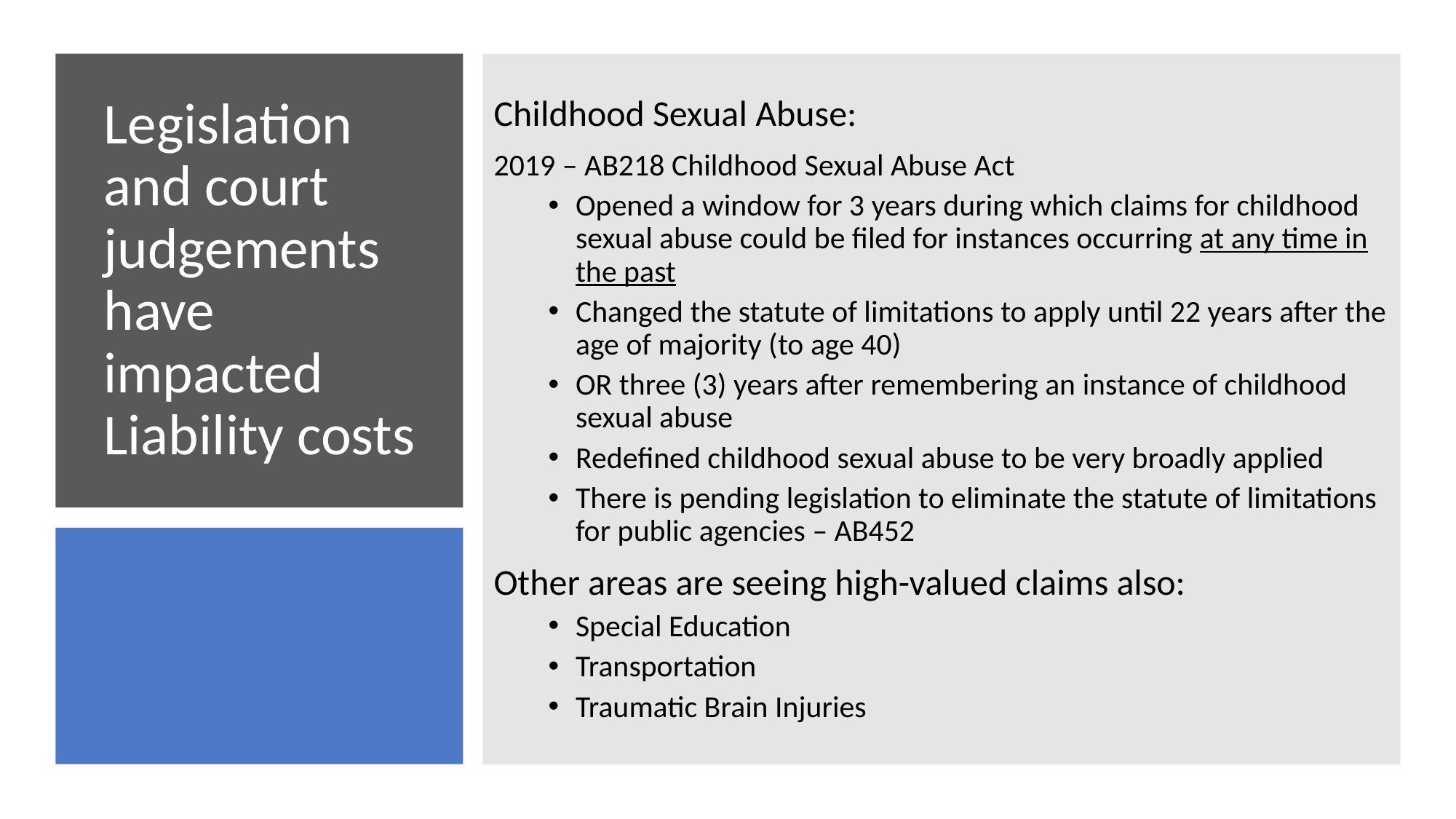

Childhood Sexual Abuse:
2019 – AB218 Childhood Sexual Abuse Act
Opened a window for 3 years during which claims for childhood sexual abuse could be filed for instances occurring at any time in the past
Changed the statute of limitations to apply until 22 years after the age of majority (to age 40)
OR three (3) years after remembering an instance of childhood sexual abuse
Redefined childhood sexual abuse to be very broadly applied
There is pending legislation to eliminate the statute of limitations for public agencies – AB452
Other areas are seeing high-valued claims also:
Special Education
Transportation
Traumatic Brain Injuries

# Legislation and court judgements have impacted Liability costs